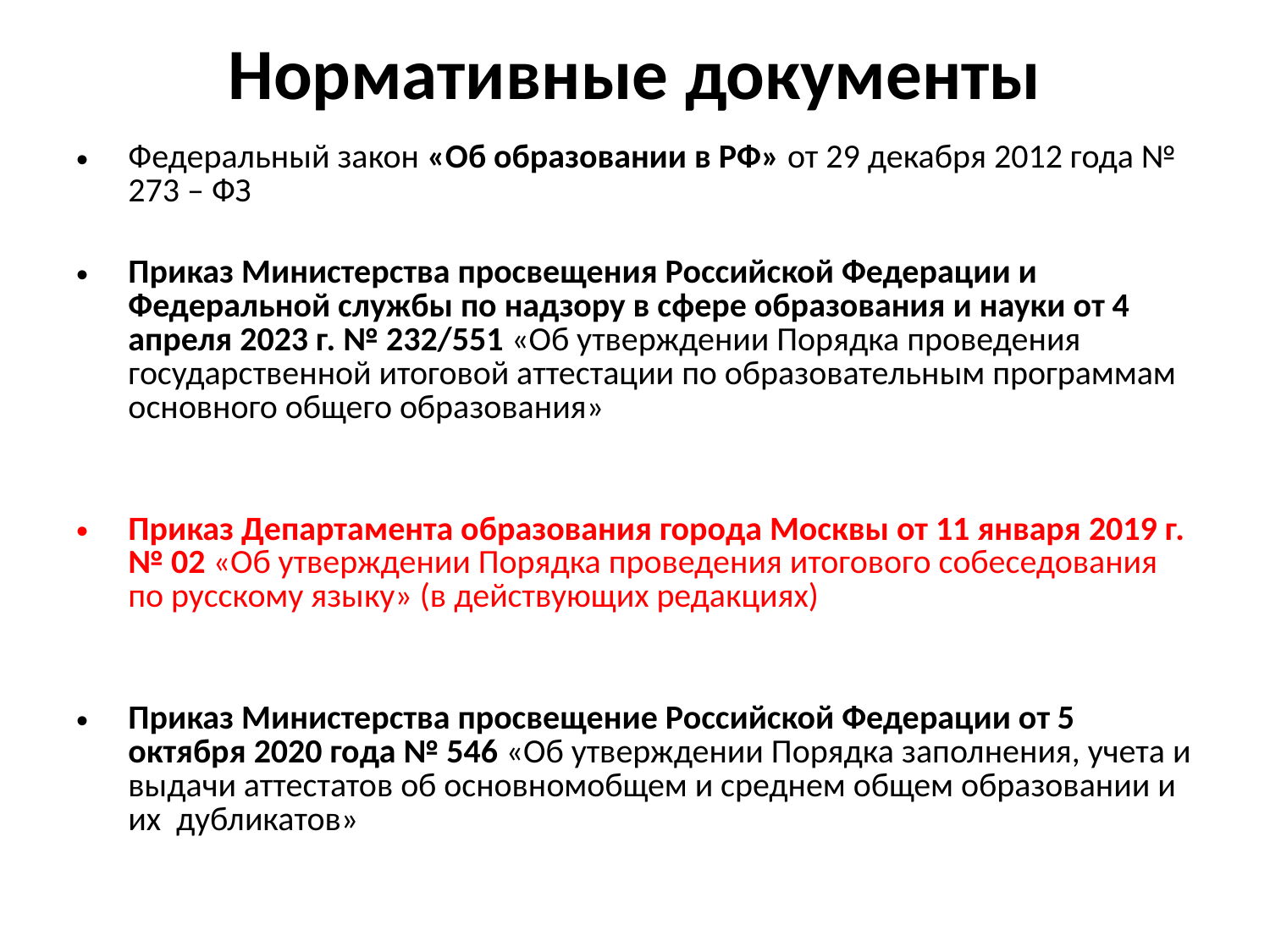

# Нормативные документы
Федеральный закон «Об образовании в РФ» от 29 декабря 2012 года № 273 – ФЗ

Приказ Министерства просвещения Российской Федерации и Федеральной службы по надзору в сфере образования и науки от 4 апреля 2023 г. № 232/551 «Об утверждении Порядка проведения государственной итоговой аттестации по образовательным программам основного общего образования»

Приказ Департамента образования города Москвы от 11 января 2019 г. № 02 «Об утверждении Порядка проведения итогового собеседования по русскому языку» (в действующих редакциях)

Приказ Министерства просвещение Российской Федерации от 5 октября 2020 года № 546 «Об утверждении Порядка заполнения, учета и выдачи аттестатов об основномобщем и среднем общем образовании и их  дубликатов»